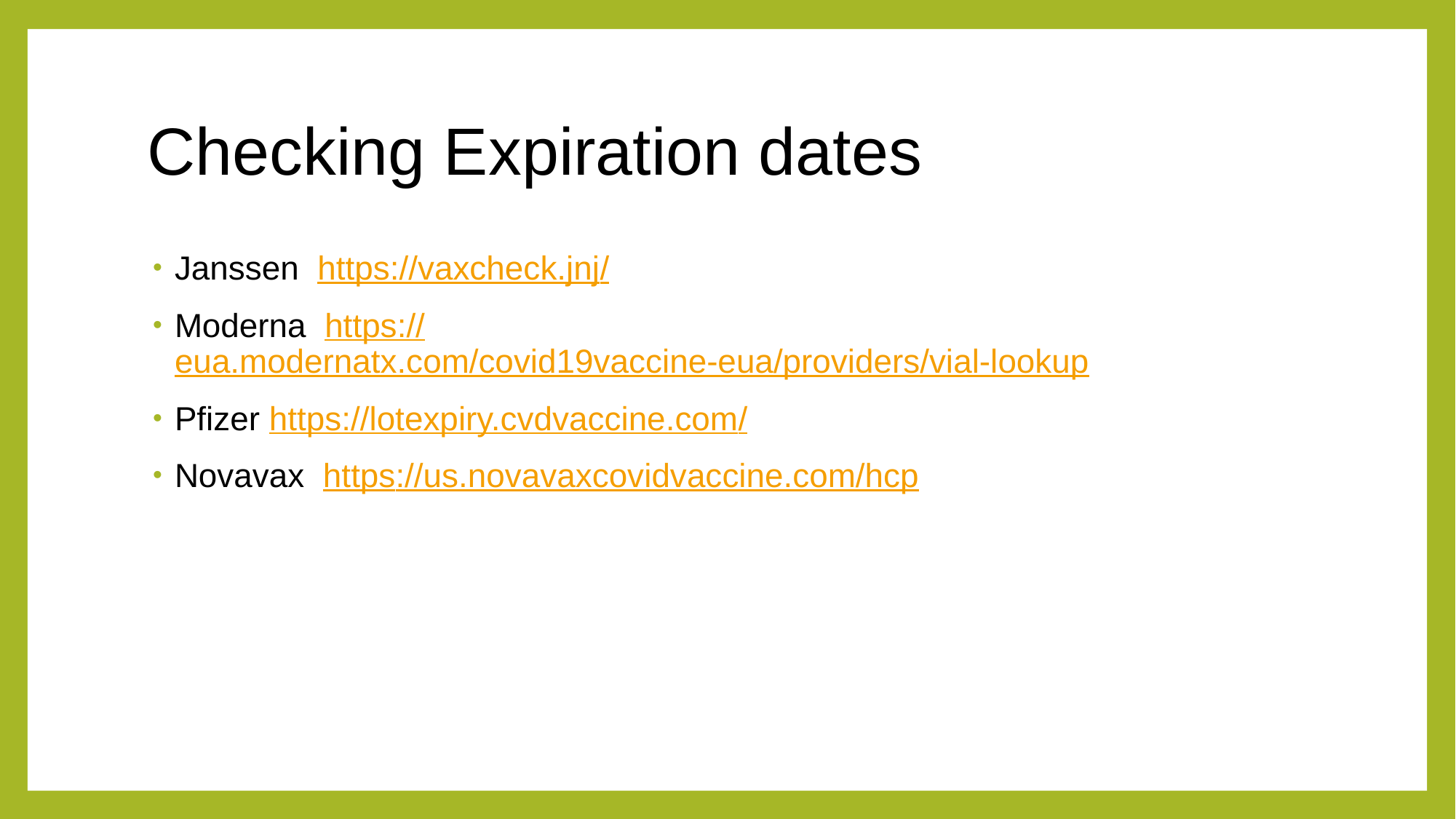

# Checking Expiration dates
Janssen  https://vaxcheck.jnj/
Moderna  https://eua.modernatx.com/covid19vaccine-eua/providers/vial-lookup
Pfizer https://lotexpiry.cvdvaccine.com/
Novavax  https://us.novavaxcovidvaccine.com/hcp